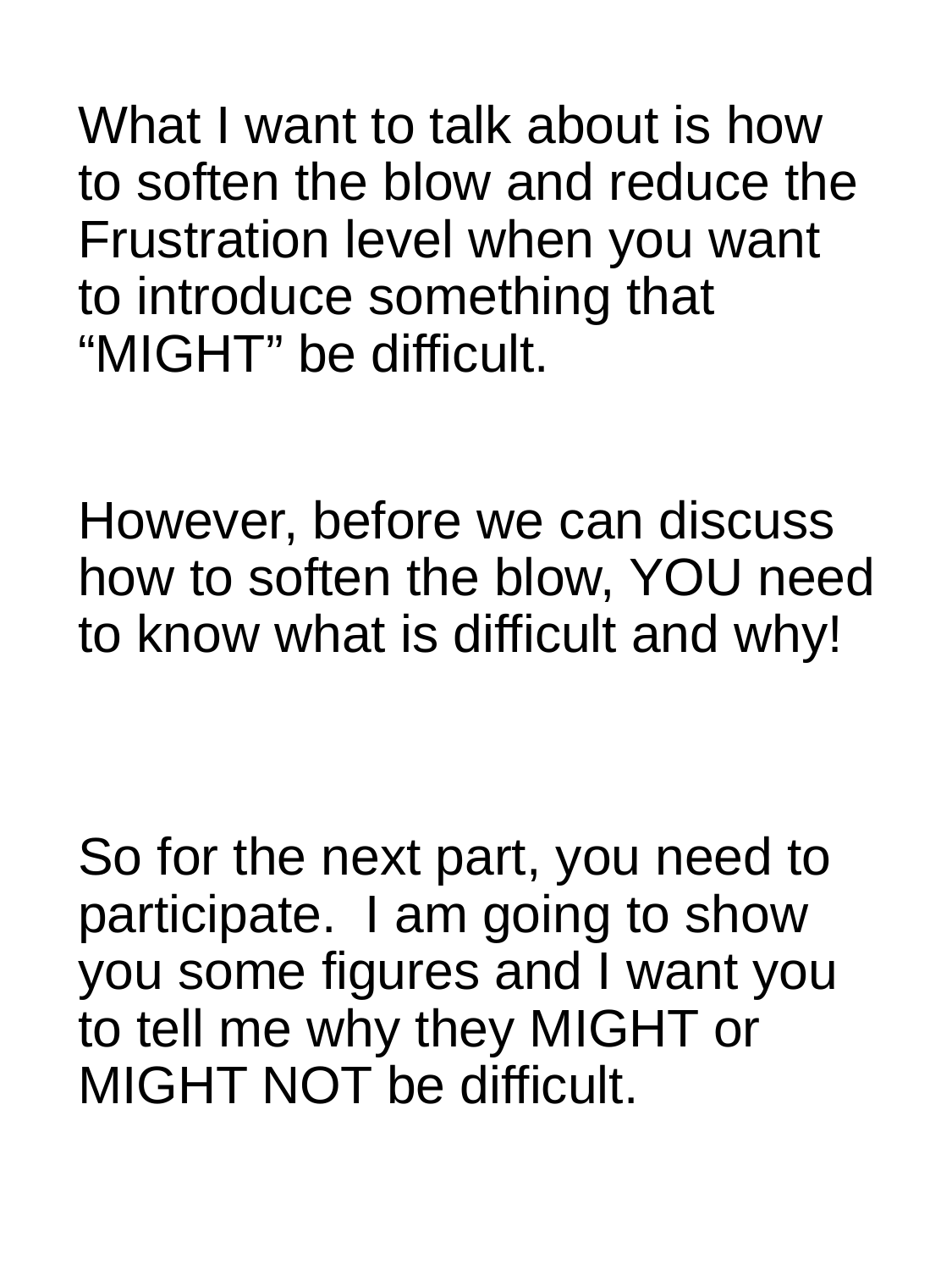

# What I want to talk about is how to soften the blow and reduce the Frustration level when you want to introduce something that “MIGHT” be difficult.
However, before we can discuss how to soften the blow, YOU need to know what is difficult and why!
So for the next part, you need to participate.  I am going to show you some figures and I want you to tell me why they MIGHT or MIGHT NOT be difficult.